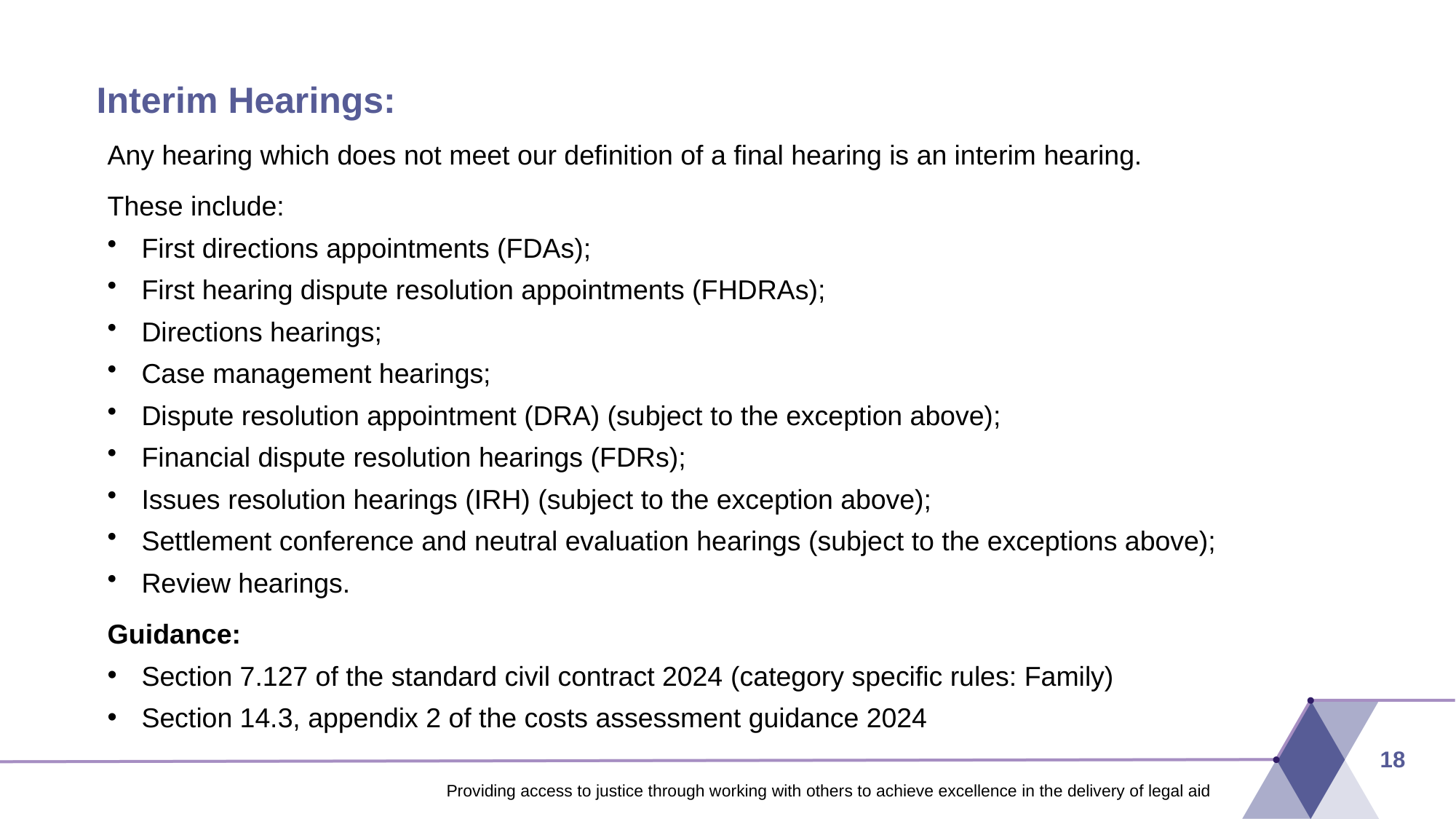

# Interim Hearings:
Any hearing which does not meet our definition of a final hearing is an interim hearing.
These include:
First directions appointments (FDAs);
First hearing dispute resolution appointments (FHDRAs);
Directions hearings;
Case management hearings;
Dispute resolution appointment (DRA) (subject to the exception above);
Financial dispute resolution hearings (FDRs);
Issues resolution hearings (IRH) (subject to the exception above);
Settlement conference and neutral evaluation hearings (subject to the exceptions above);
Review hearings.
Guidance:
Section 7.127 of the standard civil contract 2024 (category specific rules: Family)
Section 14.3, appendix 2 of the costs assessment guidance 2024
18
Providing access to justice through working with others to achieve excellence in the delivery of legal aid